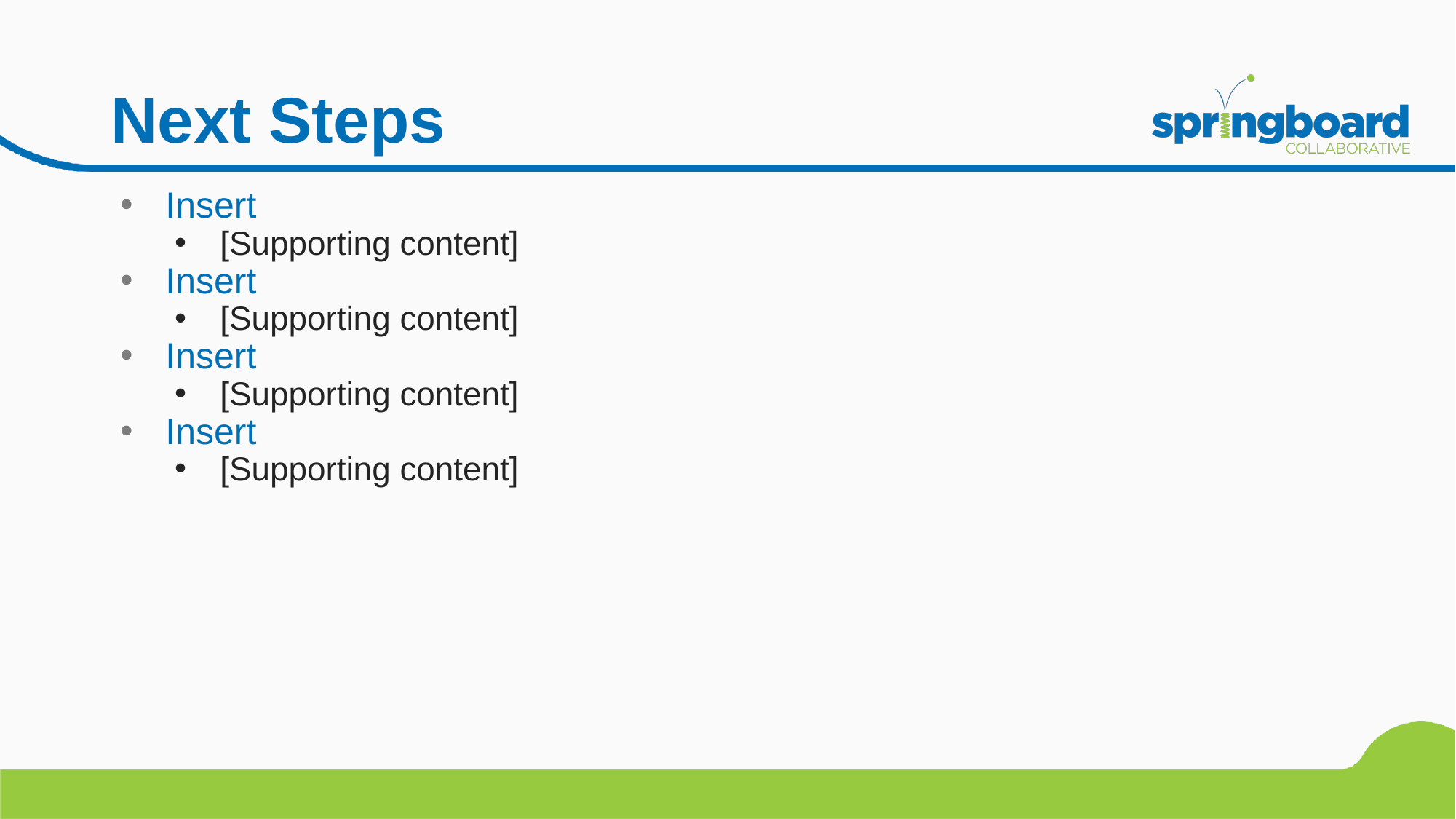

# Next Steps
Insert
[Supporting content]
Insert
[Supporting content]
Insert
[Supporting content]
Insert
[Supporting content]